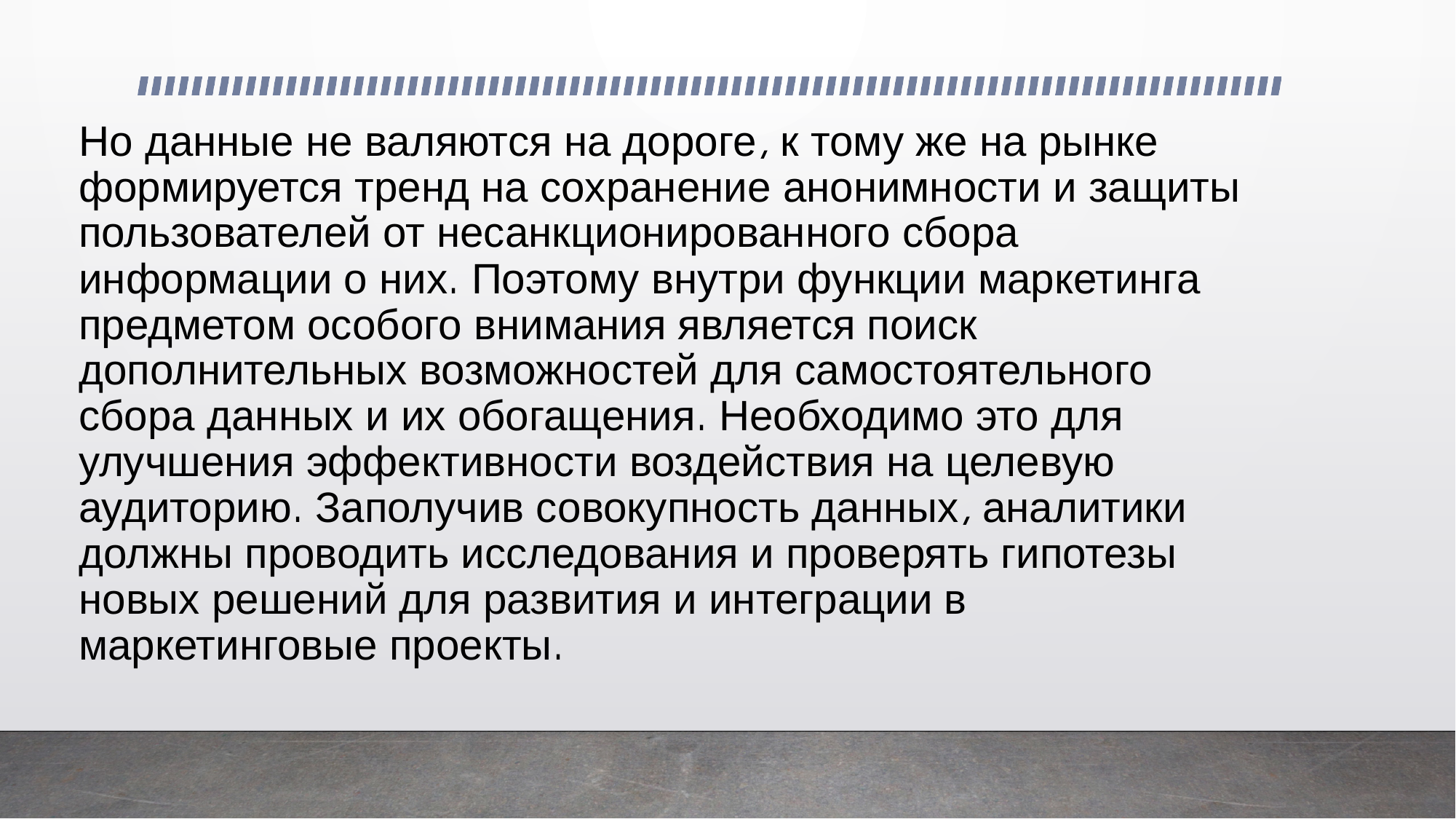

# Но данные не валяются на дороге, к тому же на рынке формируется тренд на сохранение анонимности и защиты пользователей от несанкционированного сбора информации о них. Поэтому внутри функции маркетинга предметом особого внимания является поиск дополнительных возможностей для самостоятельного сбора данных и их обогащения. Необходимо это для улучшения эффективности воздействия на целевую аудиторию. Заполучив совокупность данных, аналитики должны проводить исследования и проверять гипотезы новых решений для развития и интеграции в маркетинговые проекты.